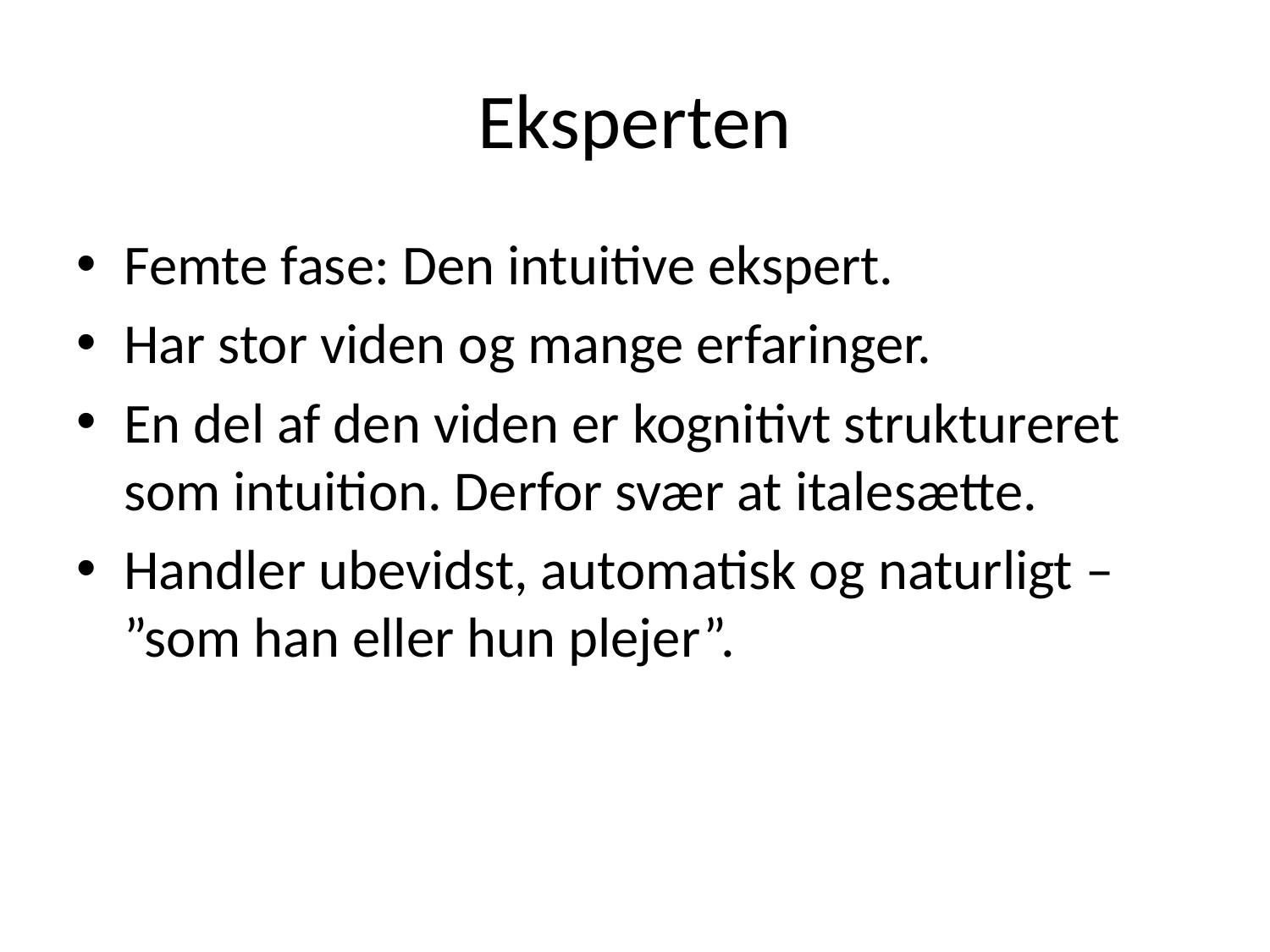

# Eksperten
Femte fase: Den intuitive ekspert.
Har stor viden og mange erfaringer.
En del af den viden er kognitivt struktureret som intuition. Derfor svær at italesætte.
Handler ubevidst, automatisk og naturligt – ”som han eller hun plejer”.